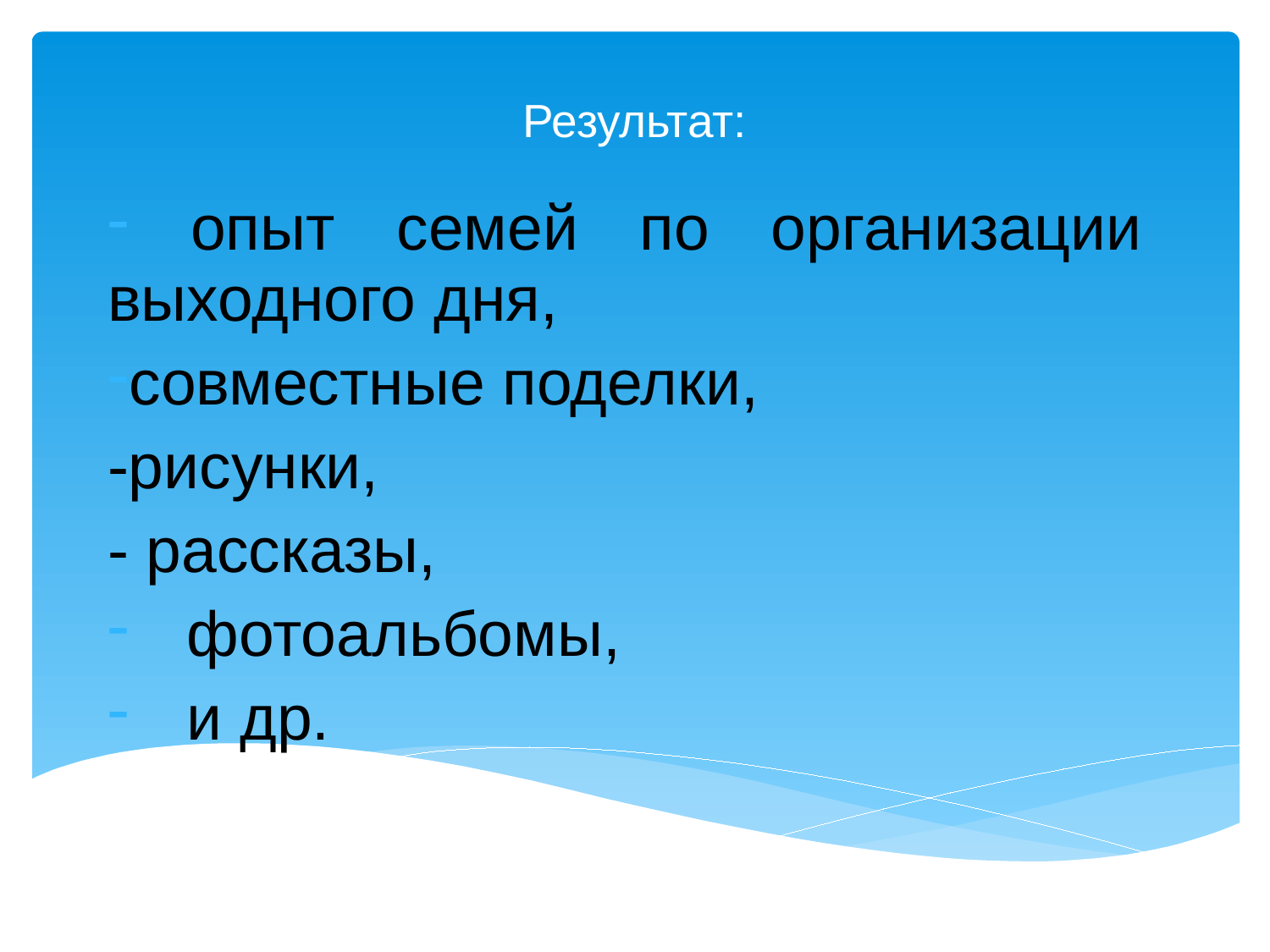

# Результат:
 опыт семей по организации выходного дня,
совместные поделки,
-рисунки,
- рассказы,
фотоальбомы,
и др.